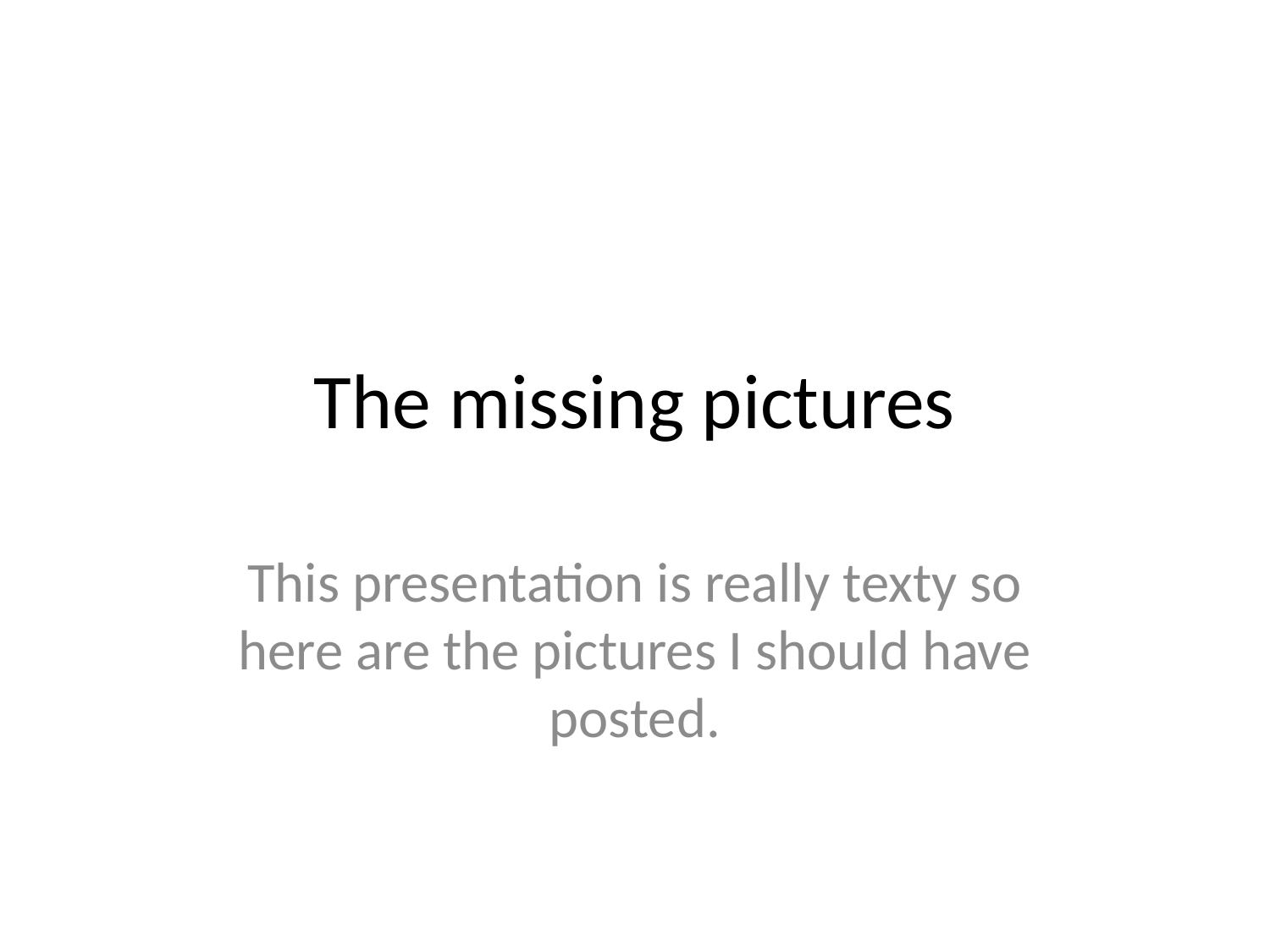

# The missing pictures
This presentation is really texty so here are the pictures I should have posted.